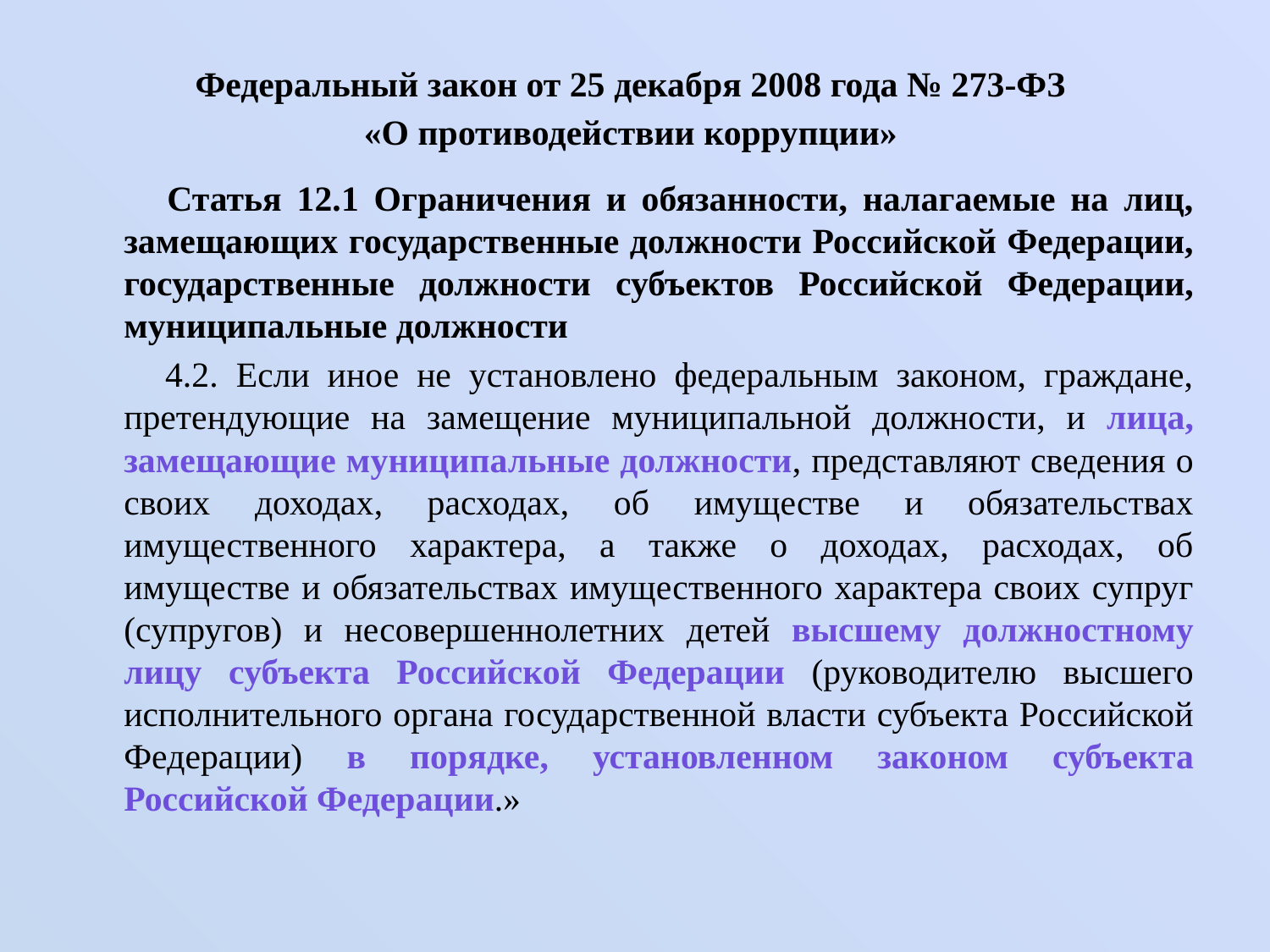

# Федеральный закон от 25 декабря 2008 года № 273-ФЗ «О противодействии коррупции»
      Статья 12.1 Ограничения и обязанности, налагаемые на лиц, замещающих государственные должности Российской Федерации, государственные должности субъектов Российской Федерации, муниципальные должности
     4.2. Если иное не установлено федеральным законом, граждане, претендующие на замещение муниципальной должности, и лица, замещающие муниципальные должности, представляют сведения о своих доходах, расходах, об имуществе и обязательствах имущественного характера, а также о доходах, расходах, об имуществе и обязательствах имущественного характера своих супруг (супругов) и несовершеннолетних детей высшему должностному лицу субъекта Российской Федерации (руководителю высшего исполнительного органа государственной власти субъекта Российской Федерации) в порядке, установленном законом субъекта Российской Федерации.»